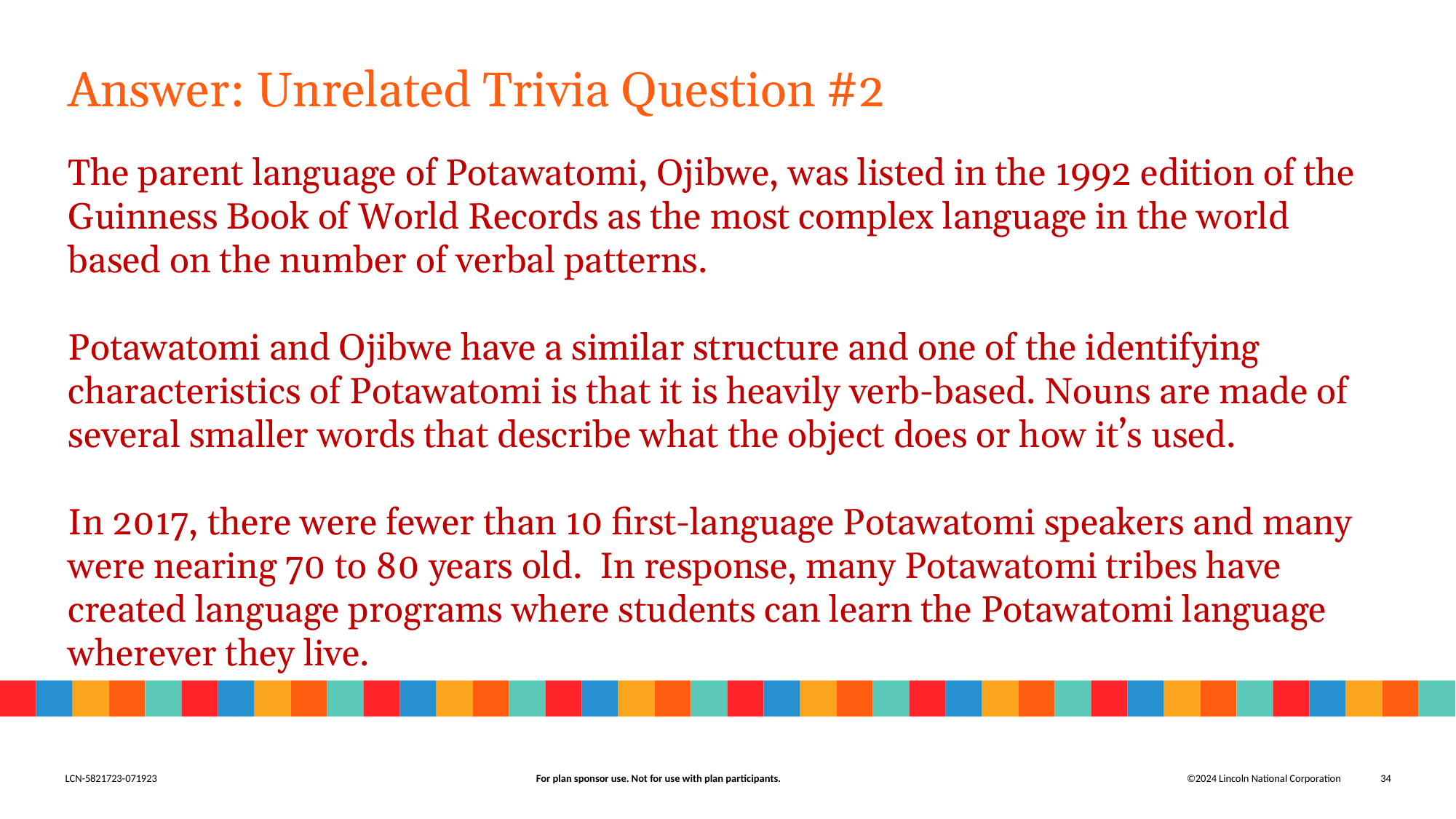

# Answer: Unrelated Trivia Question #2 The parent language of Potawatomi, Ojibwe, was listed in the 1992 edition of the Guinness Book of World Records as the most complex language in the world based on the number of verbal patterns. Potawatomi and Ojibwe have a similar structure and one of the identifying characteristics of Potawatomi is that it is heavily verb-based. Nouns are made of several smaller words that describe what the object does or how it’s used. In 2017, there were fewer than 10 first-language Potawatomi speakers and many were nearing 70 to 80 years old.  In response, many Potawatomi tribes have created language programs where students can learn the Potawatomi language wherever they live.